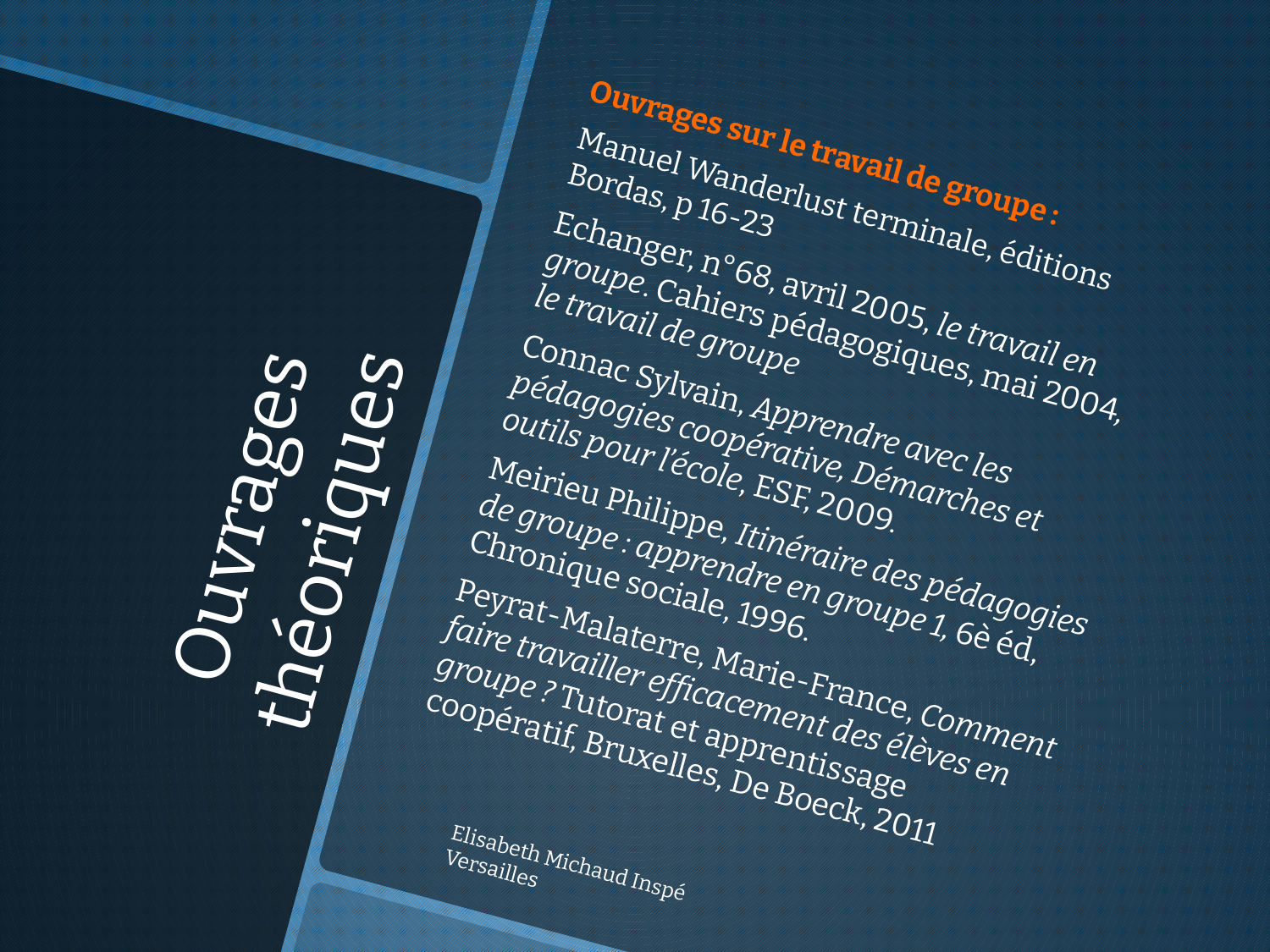

Ouvrages sur le travail de groupe :
Manuel Wanderlust terminale, éditions Bordas, p 16-23
Echanger, n°68, avril 2005, le travail en groupe. Cahiers pédagogiques, mai 2004, le travail de groupe
Connac Sylvain, Apprendre avec les pédagogies coopérative, Démarches et outils pour l’école, ESF, 2009.
Meirieu Philippe, Itinéraire des pédagogies de groupe : apprendre en groupe 1, 6è éd, Chronique sociale, 1996.
Peyrat-Malaterre, Marie-France, Comment faire travailler efficacement des élèves en groupe ? Tutorat et apprentissage coopératif, Bruxelles, De Boeck, 2011

# Ouvrages théoriques
Elisabeth Michaud Inspé Versailles